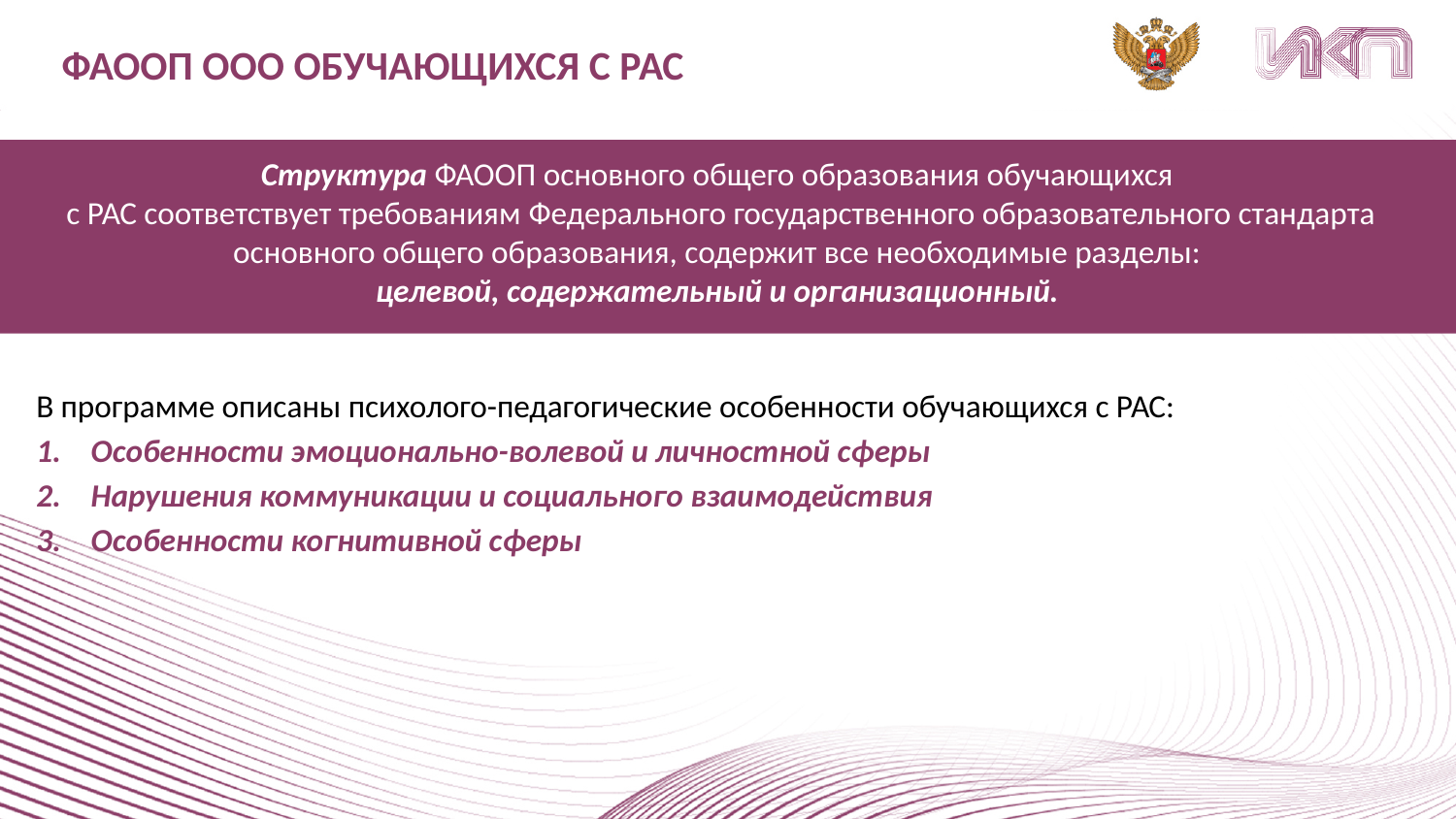

ФАООП ООО ОБУЧАЮЩИХСЯ С РАС

Структура ФАООП основного общего образования обучающихся
с РАС соответствует требованиям Федерального государственного образовательного стандарта основного общего образования, содержит все необходимые разделы:
целевой, содержательный и организационный.

В программе описаны психолого-педагогические особенности обучающихся с РАС:
Особенности эмоционально-волевой и личностной сферы
Нарушения коммуникации и социального взаимодействия
Особенности когнитивной сферы